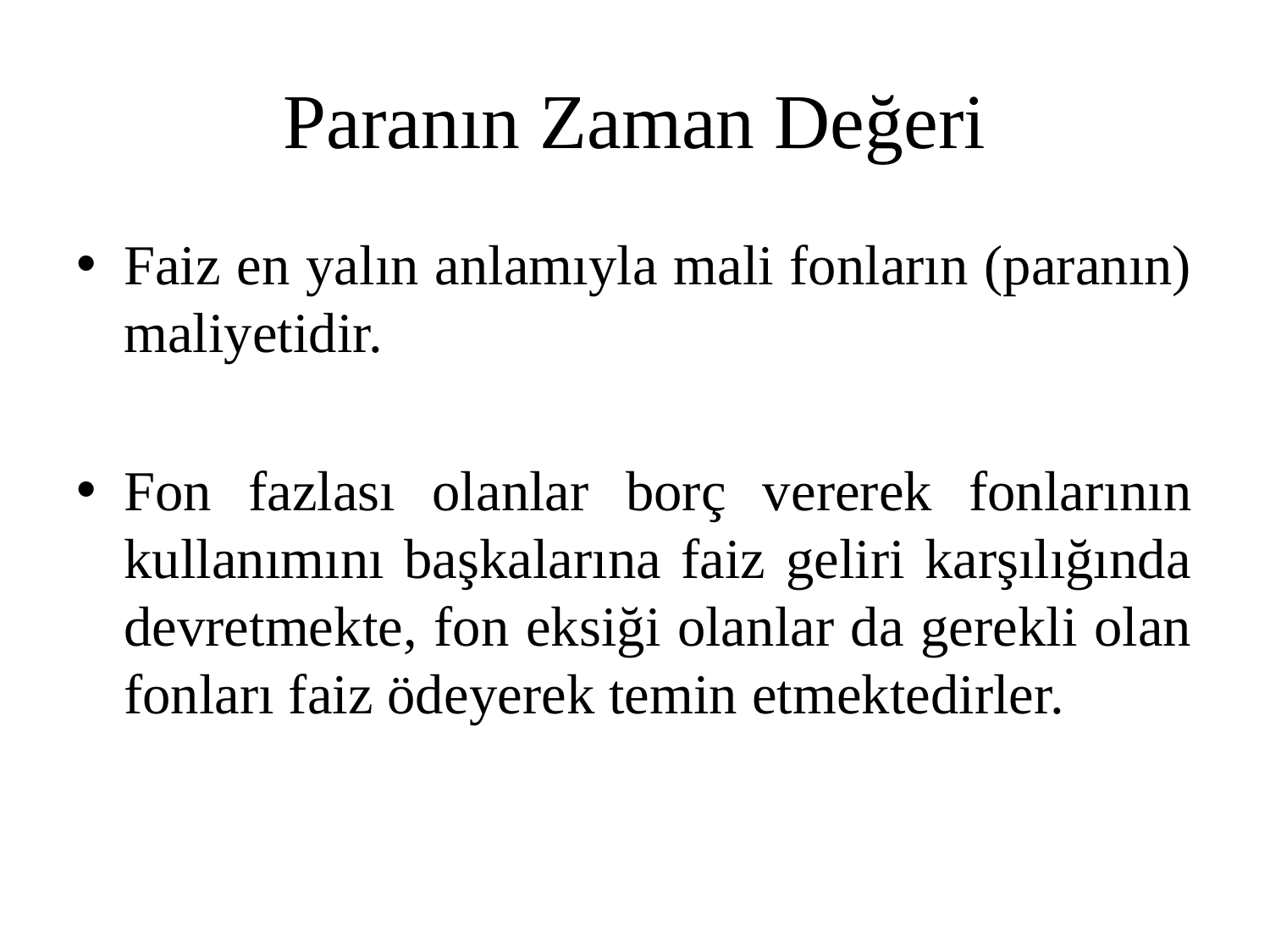

# Paranın Zaman Değeri
Faiz en yalın anlamıyla mali fonların (paranın) maliyetidir.

Fon fazlası olanlar borç vererek fonlarının kullanımını başkalarına faiz geliri karşılığında devretmekte, fon eksiği olanlar da gerekli olan fonları faiz ödeyerek temin etmektedirler.